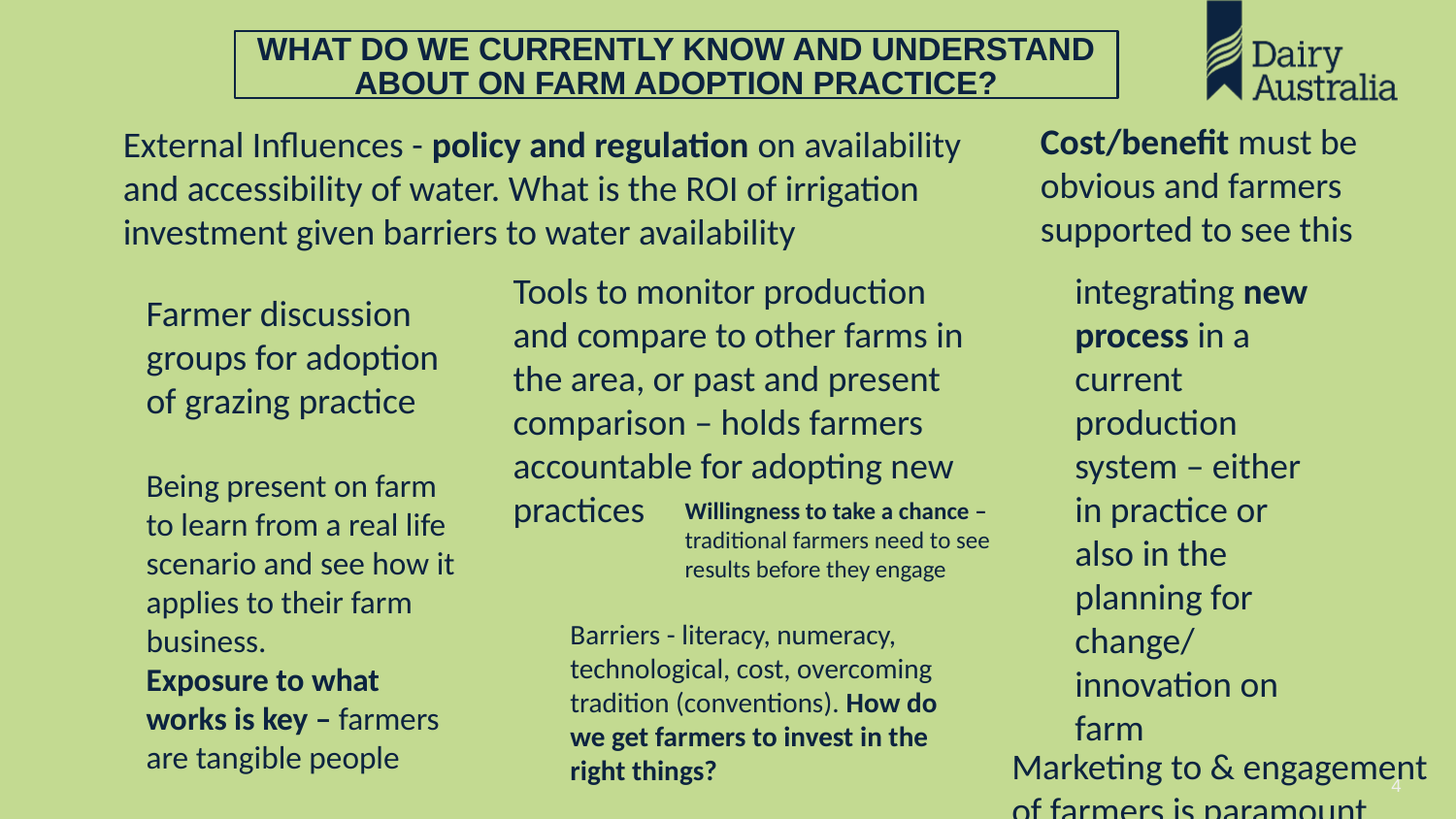

WHAT DO WE CURRENTLY KNOW AND UNDERSTAND ABOUT ON FARM ADOPTION PRACTICE?
Cost/benefit must be obvious and farmers supported to see this
External Influences - policy and regulation on availability and accessibility of water. What is the ROI of irrigation investment given barriers to water availability
Tools to monitor production and compare to other farms in the area, or past and present comparison – holds farmers accountable for adopting new practices
integrating new process in a current production system – either in practice or also in the planning for change/ innovation on farm

Farmer discussion groups for adoption of grazing practice

Being present on farm to learn from a real life scenario and see how it applies to their farm business.
Exposure to what works is key – farmers are tangible people
Willingness to take a chance – traditional farmers need to see results before they engage
Barriers - literacy, numeracy, technological, cost, overcoming tradition (conventions). How do we get farmers to invest in the right things?
Marketing to & engagement of farmers is paramount
4